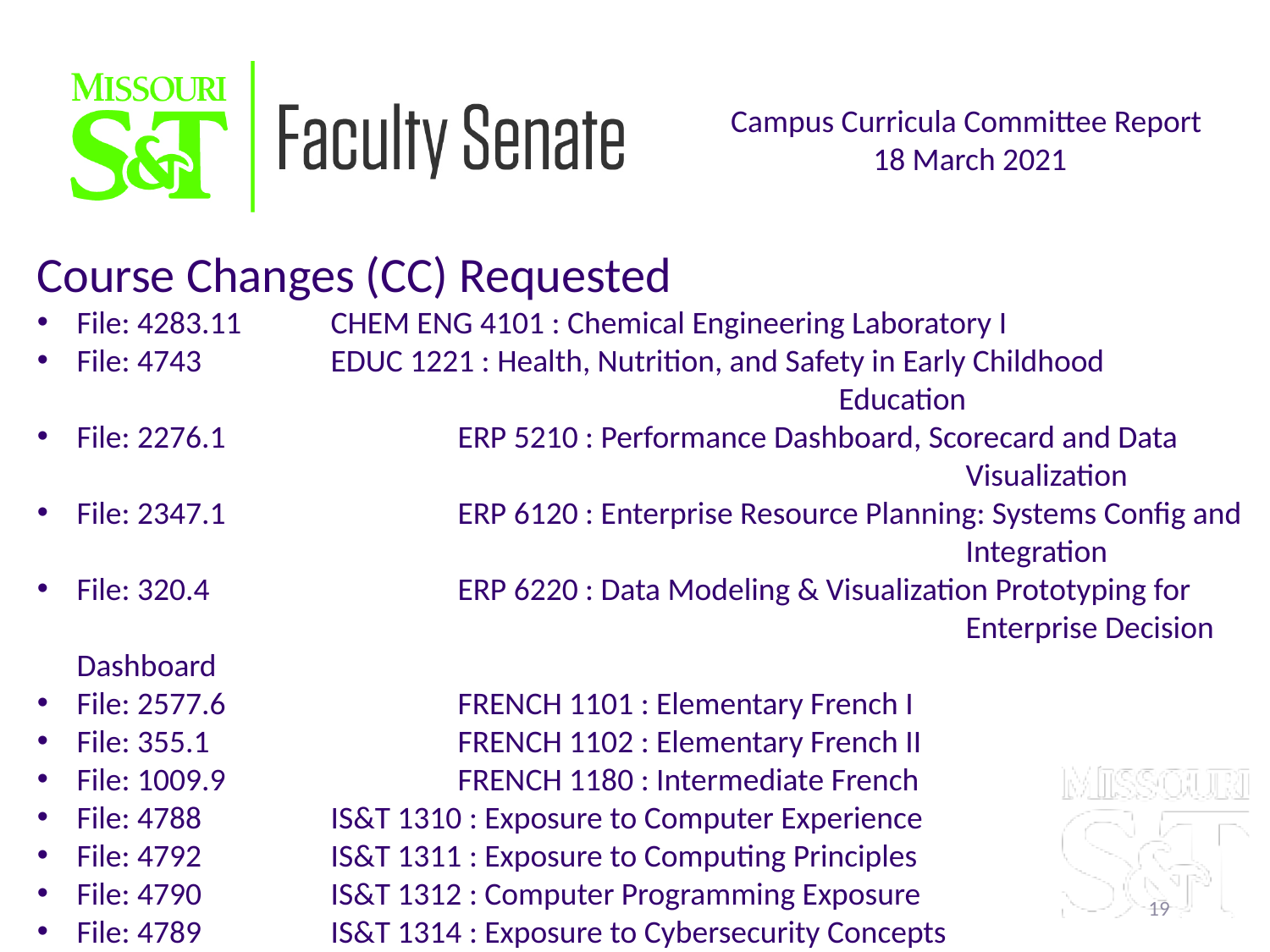

Campus Curricula Committee Report
18 March 2021
Course Changes (CC) Requested
File: 4283.11	CHEM ENG 4101 : Chemical Engineering Laboratory I
File: 4743		EDUC 1221 : Health, Nutrition, and Safety in Early Childhood 							Education
File: 2276.1		ERP 5210 : Performance Dashboard, Scorecard and Data 								Visualization
File: 2347.1		ERP 6120 : Enterprise Resource Planning: Systems Config and 							Integration
File: 320.4		ERP 6220 : Data Modeling & Visualization Prototyping for 								Enterprise Decision Dashboard
File: 2577.6		FRENCH 1101 : Elementary French I
File: 355.1		FRENCH 1102 : Elementary French II
File: 1009.9		FRENCH 1180 : Intermediate French
File: 4788		IS&T 1310 : Exposure to Computer Experience
File: 4792		IS&T 1311 : Exposure to Computing Principles
File: 4790		IS&T 1312 : Computer Programming Exposure
File: 4789		IS&T 1314 : Exposure to Cybersecurity Concepts

19